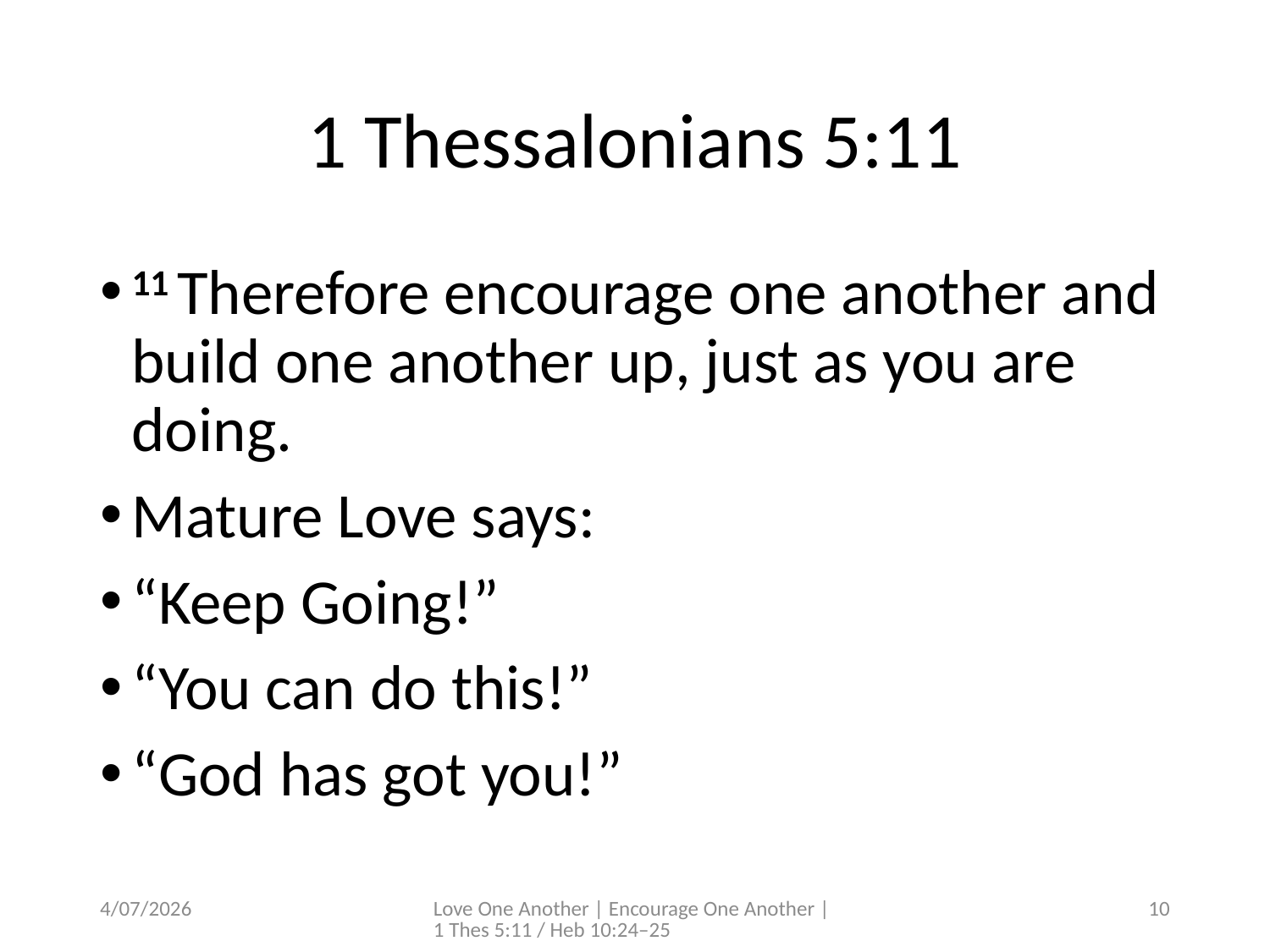

# 1 Thessalonians 5:11
11 Therefore encourage one another and build one another up, just as you are doing.
Mature Love says:
“Keep Going!”
“You can do this!”
“God has got you!”
4/07/2026
Love One Another | Encourage One Another | 1 Thes 5:11 / Heb 10:24–25
10